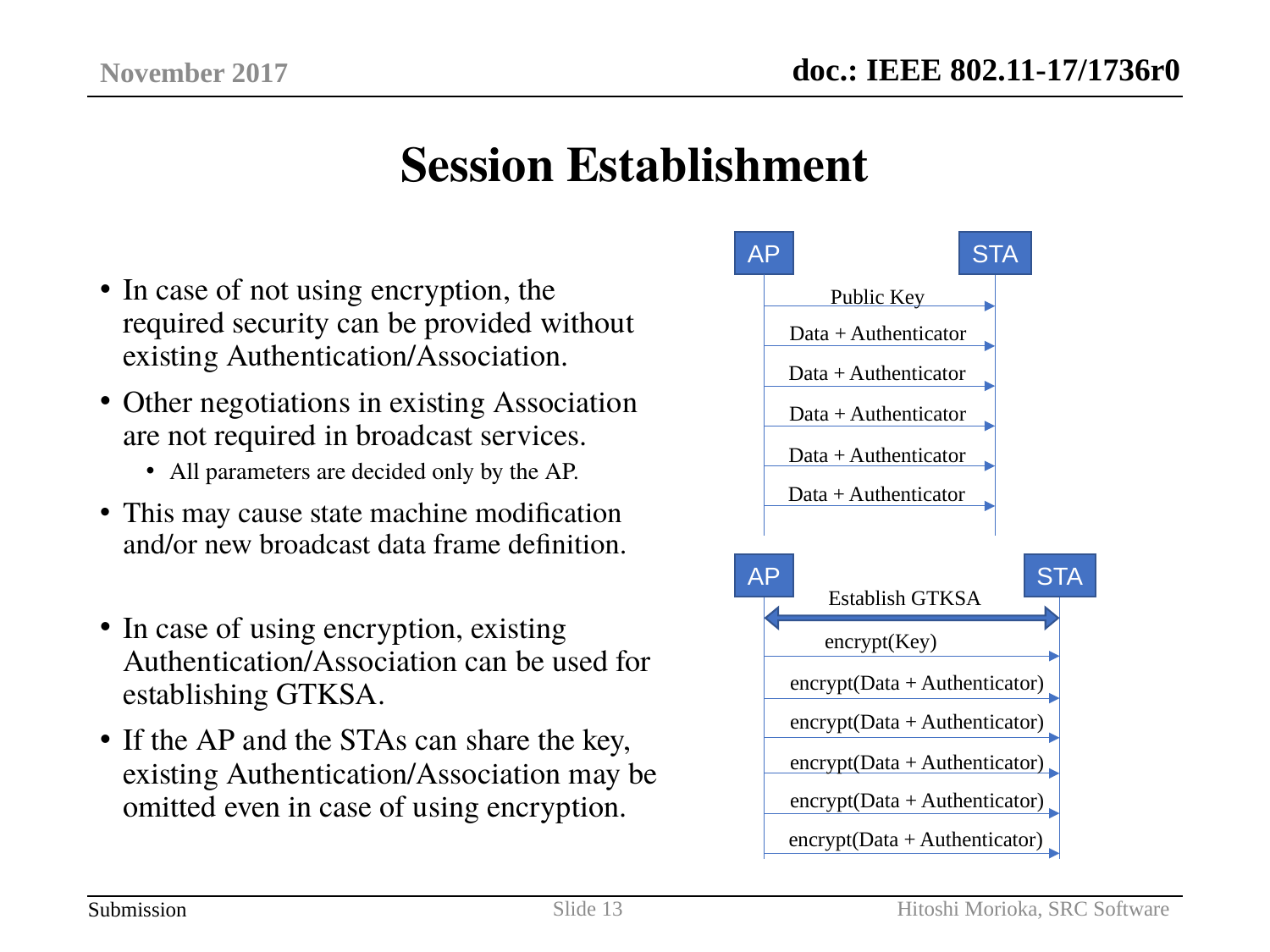

November 2017
# Session Establishment
AP
STA
In case of not using encryption, the required security can be provided without existing Authentication/Association.
Other negotiations in existing Association are not required in broadcast services.
All parameters are decided only by the AP.
This may cause state machine modification and/or new broadcast data frame definition.

In case of using encryption, existing Authentication/Association can be used for establishing GTKSA.
If the AP and the STAs can share the key, existing Authentication/Association may be omitted even in case of using encryption.
Public Key
Data + Authenticator
Data + Authenticator
Data + Authenticator
Data + Authenticator
Data + Authenticator
AP
STA
Establish GTKSA

encrypt(Key)
encrypt(Data + Authenticator)
encrypt(Data + Authenticator)
encrypt(Data + Authenticator)
encrypt(Data + Authenticator)
encrypt(Data + Authenticator)
Hitoshi Morioka, SRC Software
Slide 13